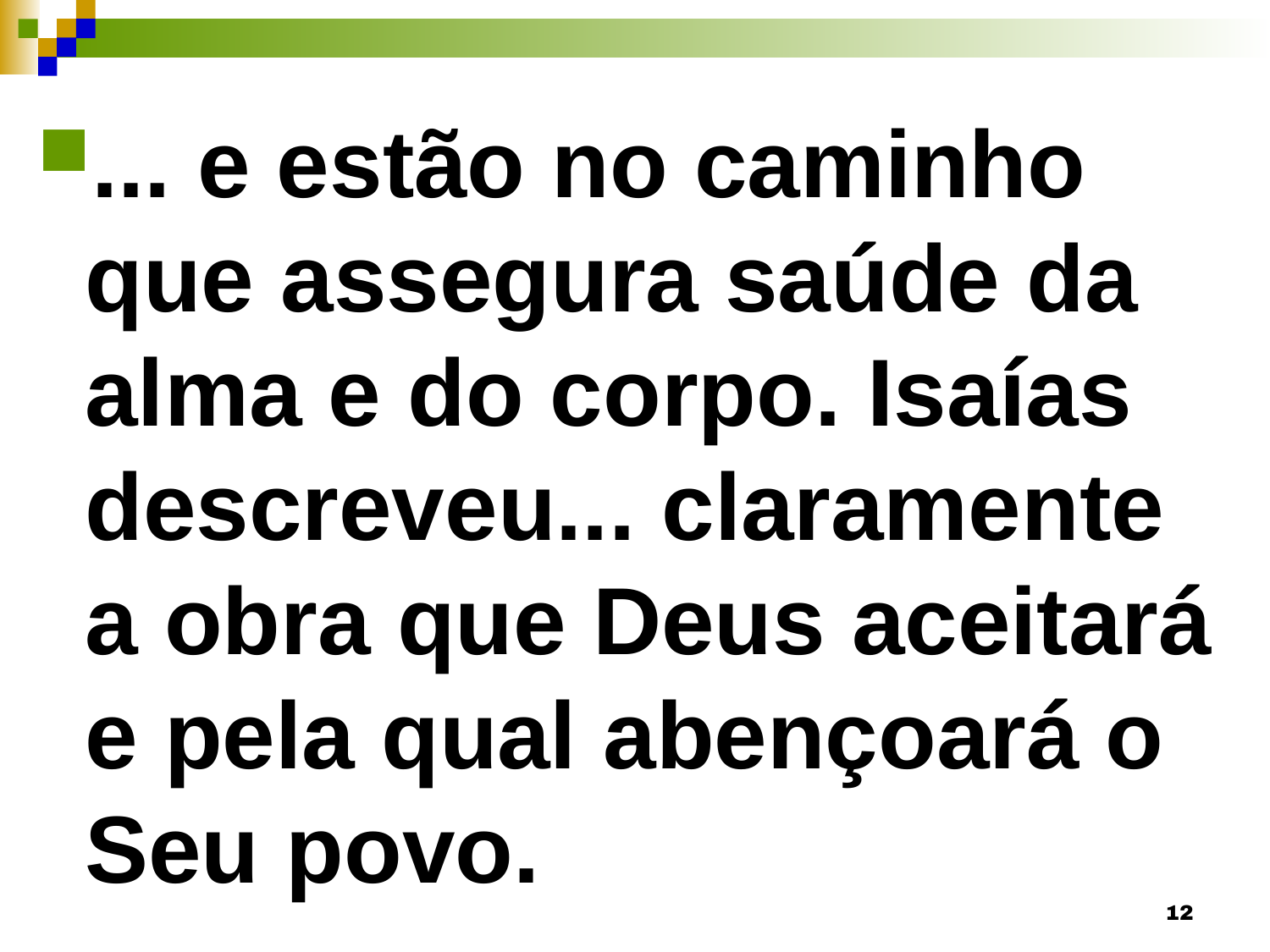

... e estão no caminho que assegura saúde da alma e do corpo. Isaías descreveu... claramente a obra que Deus aceitará e pela qual abençoará o Seu povo.
12